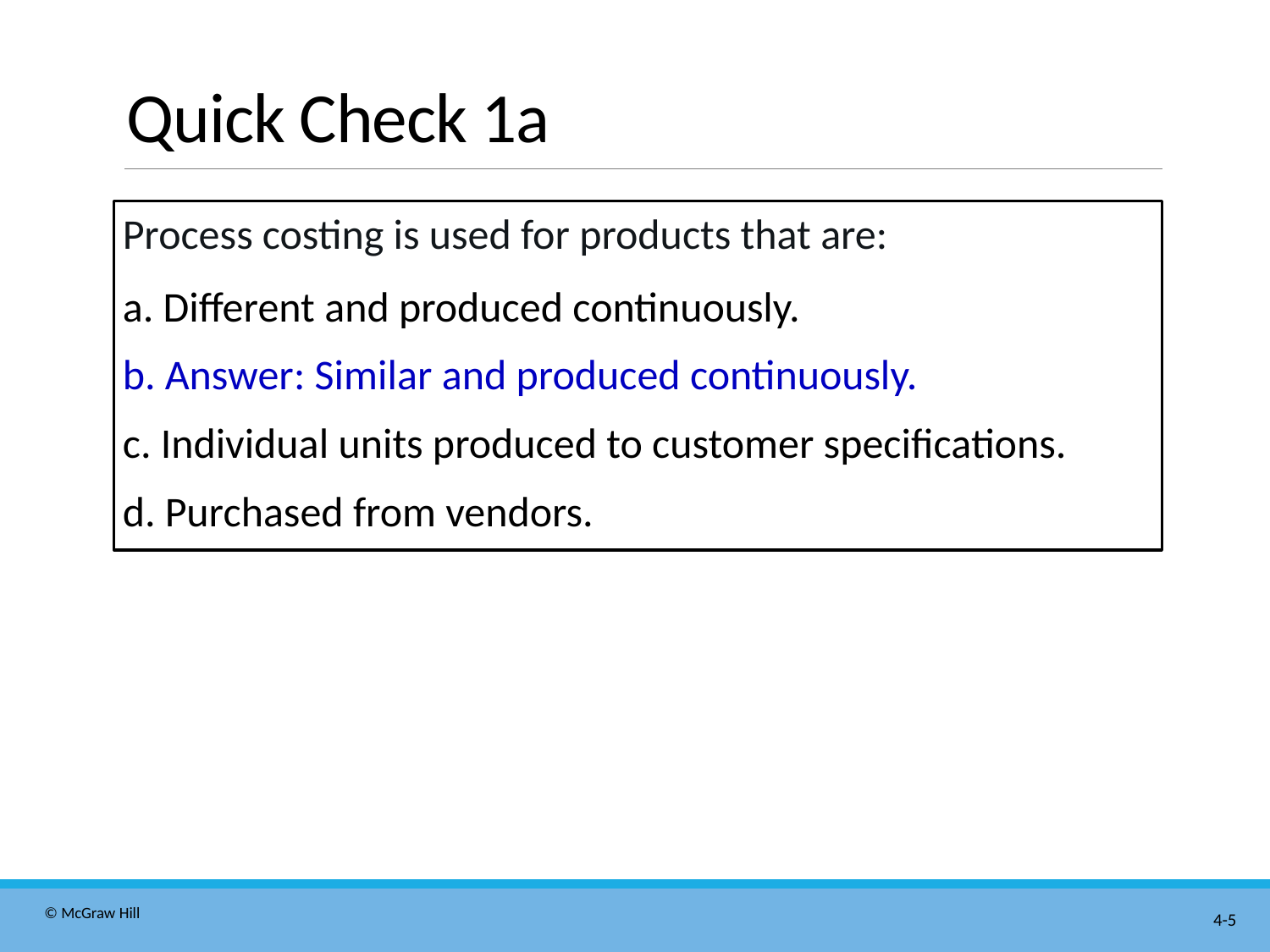

# Quick Check 1a
Process costing is used for products that are:
a. Different and produced continuously.
b. Answer: Similar and produced continuously.
c. Individual units produced to customer specifications.
d. Purchased from vendors.